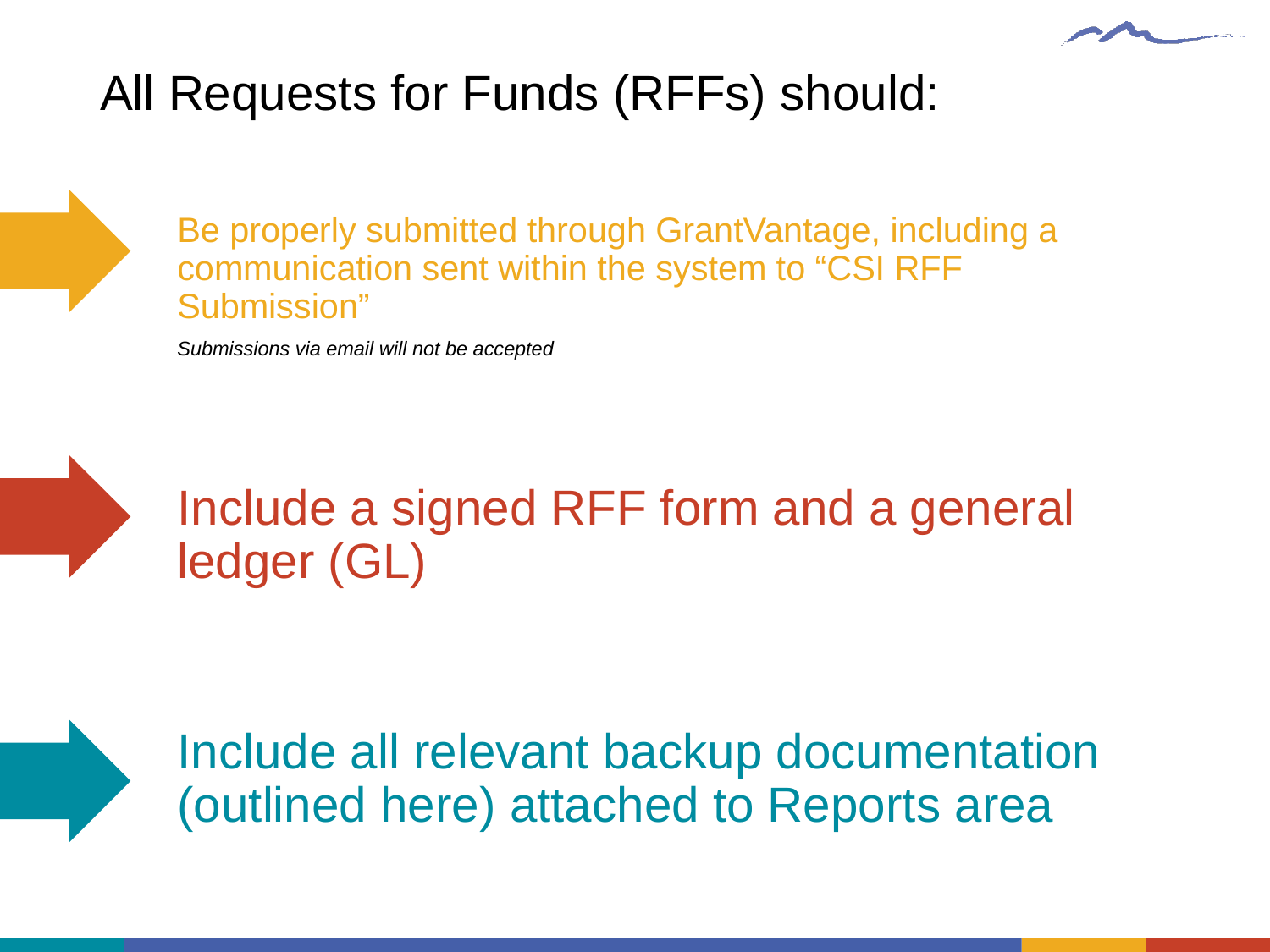

# All Requests for Funds (RFFs) should:
Be properly submitted through GrantVantage, including a communication sent within the system to “CSI RFF Submission”
Submissions via email will not be accepted
Include a signed RFF form and a general ledger (GL)
Include all relevant backup documentation (outlined here) attached to Reports area